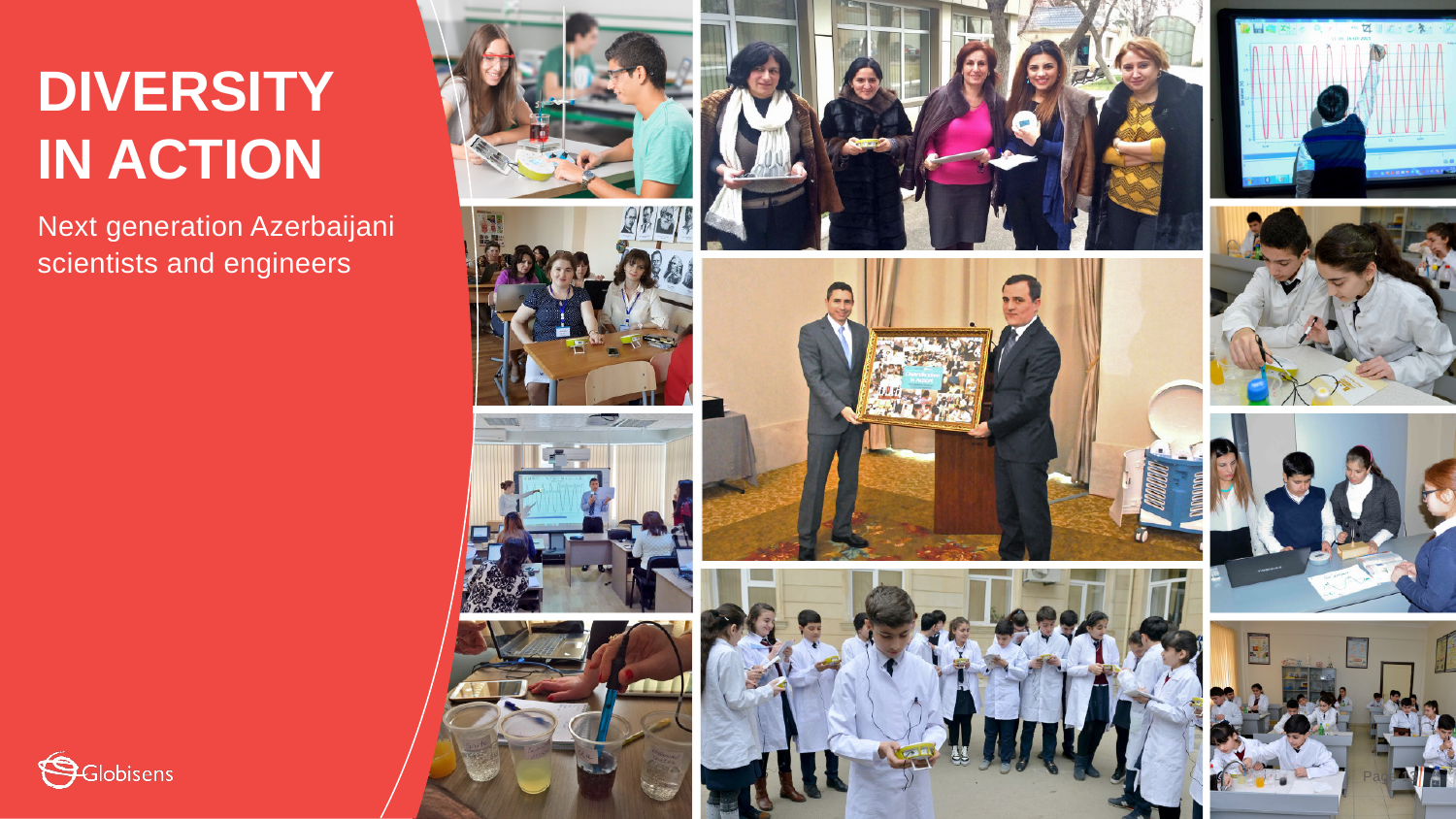

# DIVERSITY IN ACTION
Next generation Azerbaijani scientists and engineers